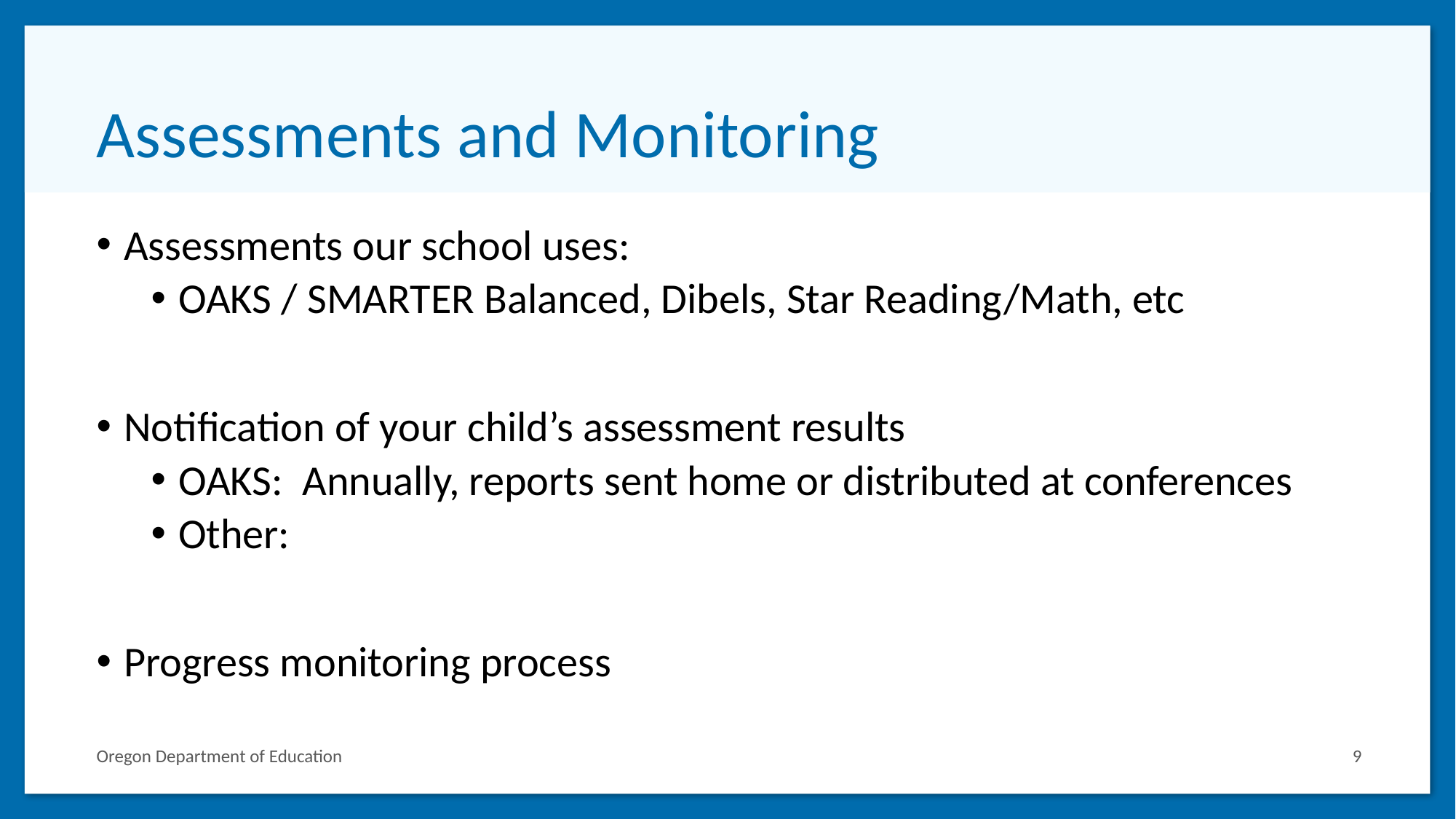

# Assessments and Monitoring
Assessments our school uses:
OAKS / SMARTER Balanced, Dibels, Star Reading/Math, etc

Notification of your child’s assessment results
OAKS:  Annually, reports sent home or distributed at conferences
Other:

Progress monitoring process

Oregon Department of Education
9